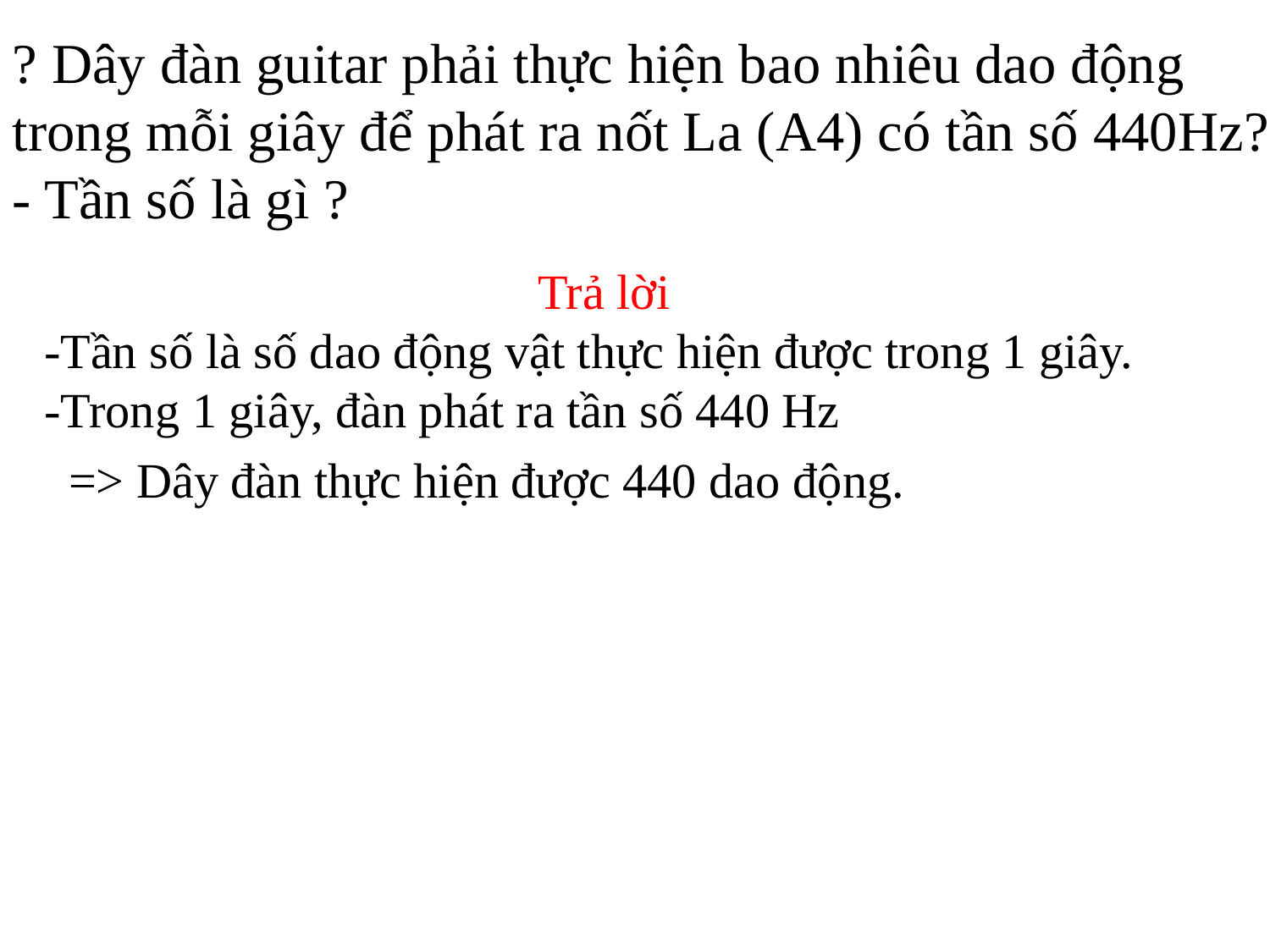

? Dây đàn guitar phải thực hiện bao nhiêu dao động trong mỗi giây để phát ra nốt La (A4) có tần số 440Hz?
- Tần số là gì ?
 Trả lời
-Tần số là số dao động vật thực hiện được trong 1 giây.
-Trong 1 giây, đàn phát ra tần số 440 Hz
  => Dây đàn thực hiện được 440 dao động.